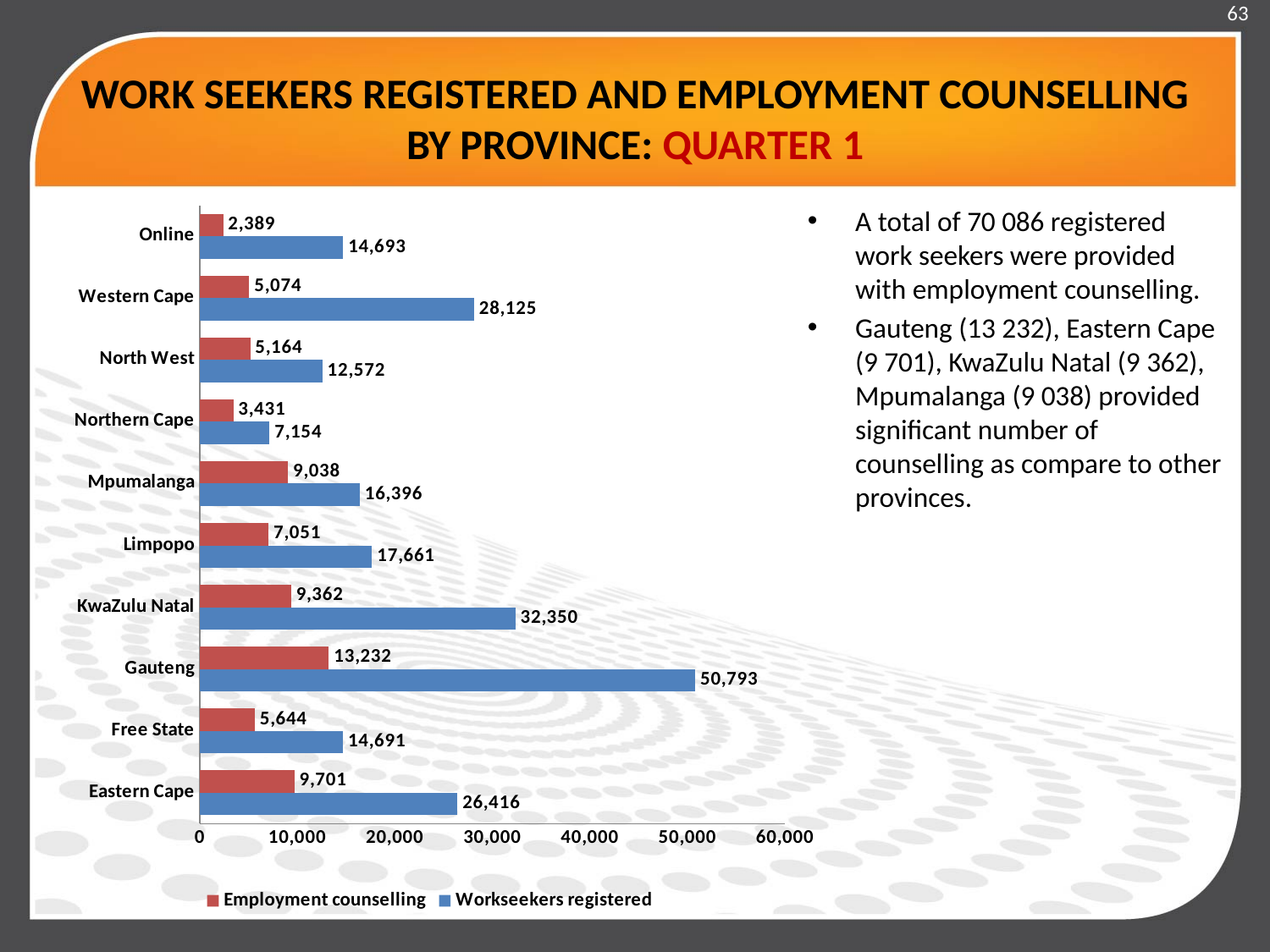

63
# WORK SEEKERS REGISTERED AND EMPLOYMENT COUNSELLING BY PROVINCE: QUARTER 1

### Chart

| Category | Workseekers registered | Employment counselling |
|---|---|---|
| Eastern Cape | 26416.0 | 9701.0 |
| Free State | 14691.0 | 5644.0 |
| Gauteng | 50793.0 | 13232.0 |
| KwaZulu Natal | 32350.0 | 9362.0 |
| Limpopo | 17661.0 | 7051.0 |
| Mpumalanga | 16396.0 | 9038.0 |
| Northern Cape | 7154.0 | 3431.0 |
| North West | 12572.0 | 5164.0 |
| Western Cape | 28125.0 | 5074.0 |
| Online | 14693.0 | 2389.0 |
A total of 70 086 registered work seekers were provided with employment counselling.
Gauteng (13 232), Eastern Cape (9 701), KwaZulu Natal (9 362), Mpumalanga (9 038) provided significant number of counselling as compare to other provinces.